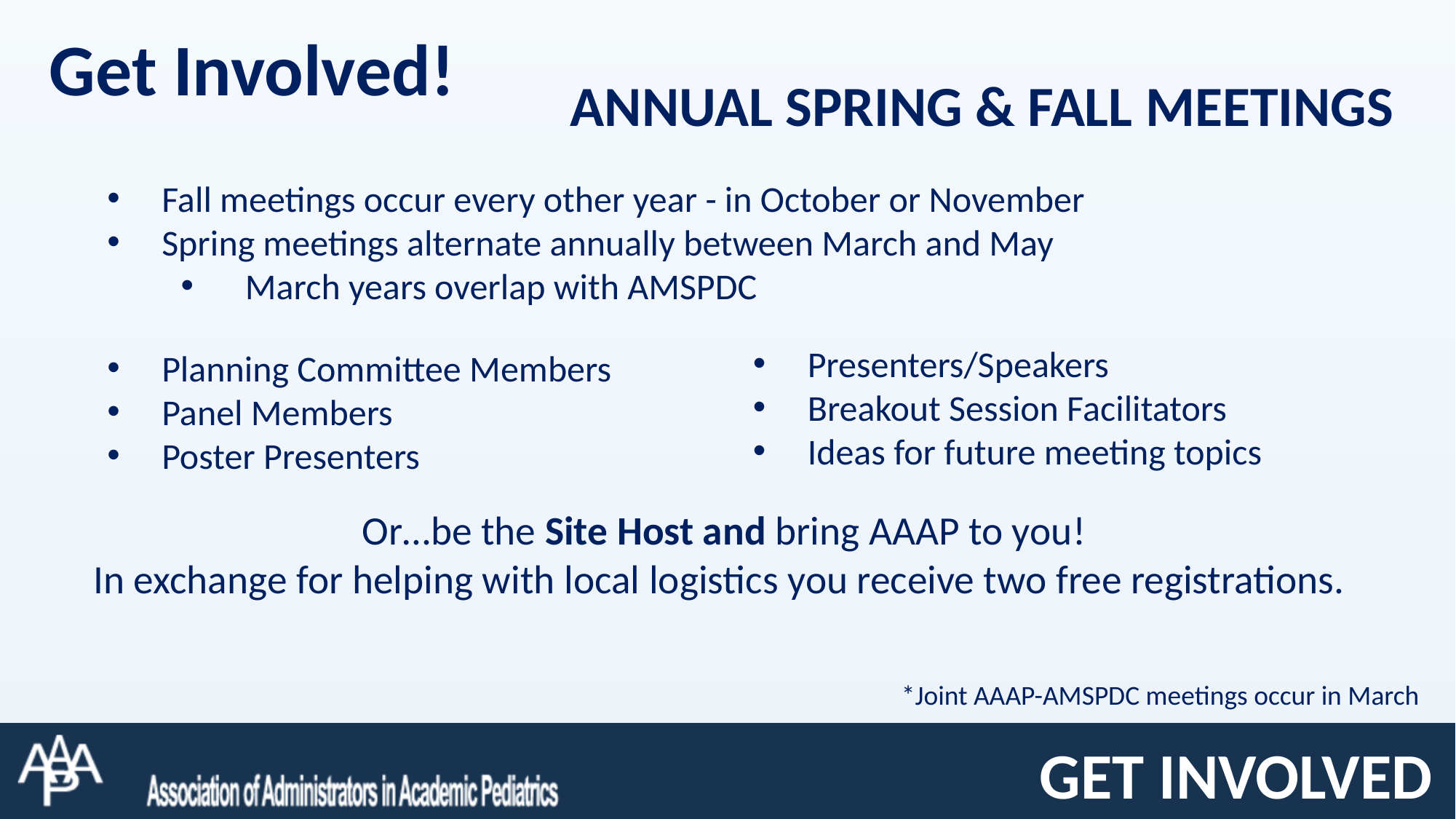

Get Involved!
Annual Spring & Fall Meetings
Fall meetings occur every other year - in October or November
Spring meetings alternate annually between March and May
March years overlap with AMSPDC
Presenters/Speakers
Breakout Session Facilitators
Ideas for future meeting topics
Planning Committee Members
Panel Members
Poster Presenters
Or…be the Site Host and bring AAAP to you!
In exchange for helping with local logistics you receive two free registrations.
*Joint AAAP-AMSPDC meetings occur in March
Get Involved